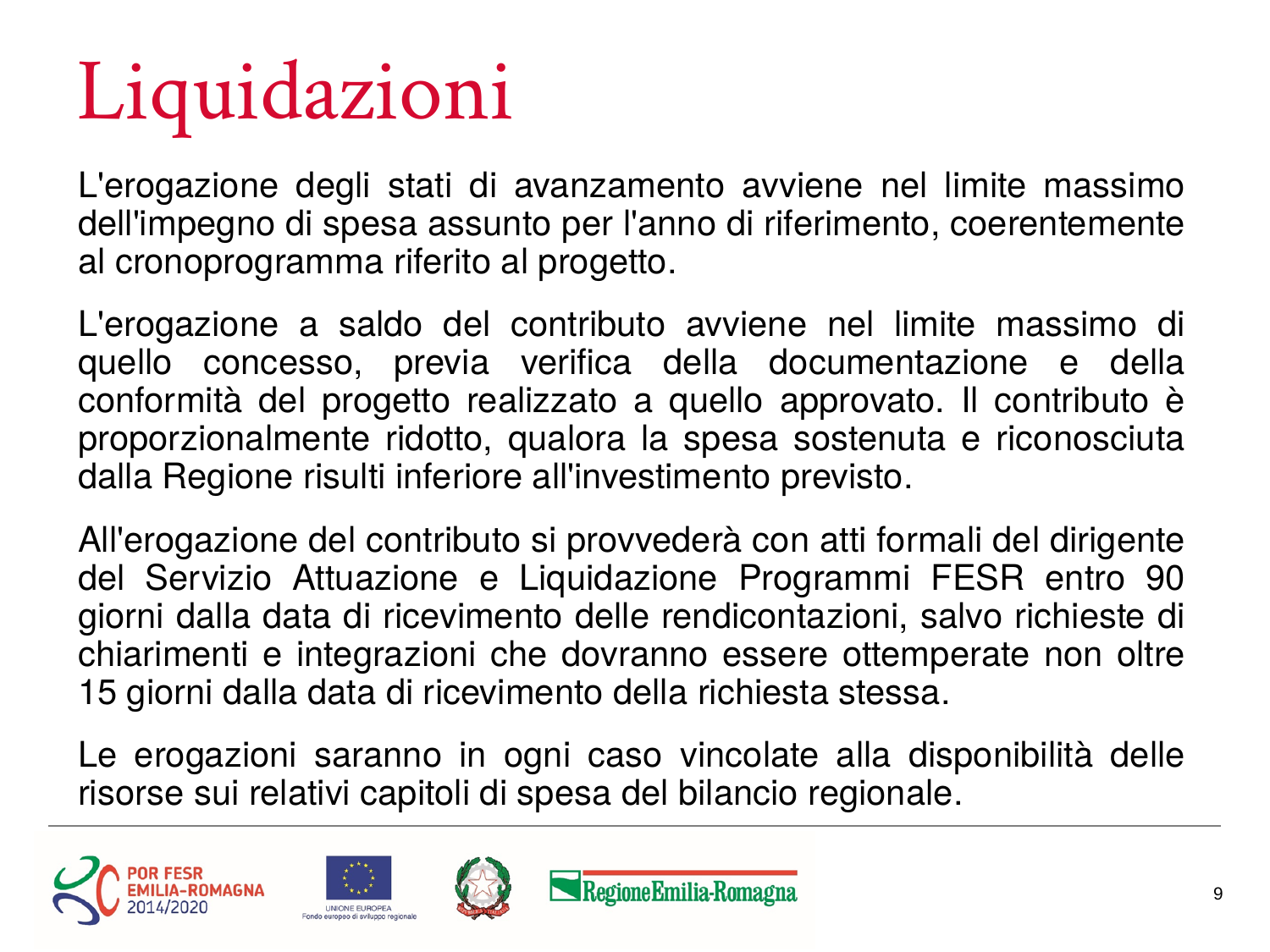

# Liquidazioni
L'erogazione degli stati di avanzamento avviene nel limite massimo dell'impegno di spesa assunto per l'anno di riferimento, coerentemente al cronoprogramma riferito al progetto.
L'erogazione a saldo del contributo avviene nel limite massimo di quello concesso, previa verifica della documentazione e della conformità del progetto realizzato a quello approvato. Il contributo è proporzionalmente ridotto, qualora la spesa sostenuta e riconosciuta dalla Regione risulti inferiore all'investimento previsto.
All'erogazione del contributo si provvederà con atti formali del dirigente del Servizio Attuazione e Liquidazione Programmi FESR entro 90 giorni dalla data di ricevimento delle rendicontazioni, salvo richieste di chiarimenti e integrazioni che dovranno essere ottemperate non oltre 15 giorni dalla data di ricevimento della richiesta stessa.
Le erogazioni saranno in ogni caso vincolate alla disponibilità delle risorse sui relativi capitoli di spesa del bilancio regionale.